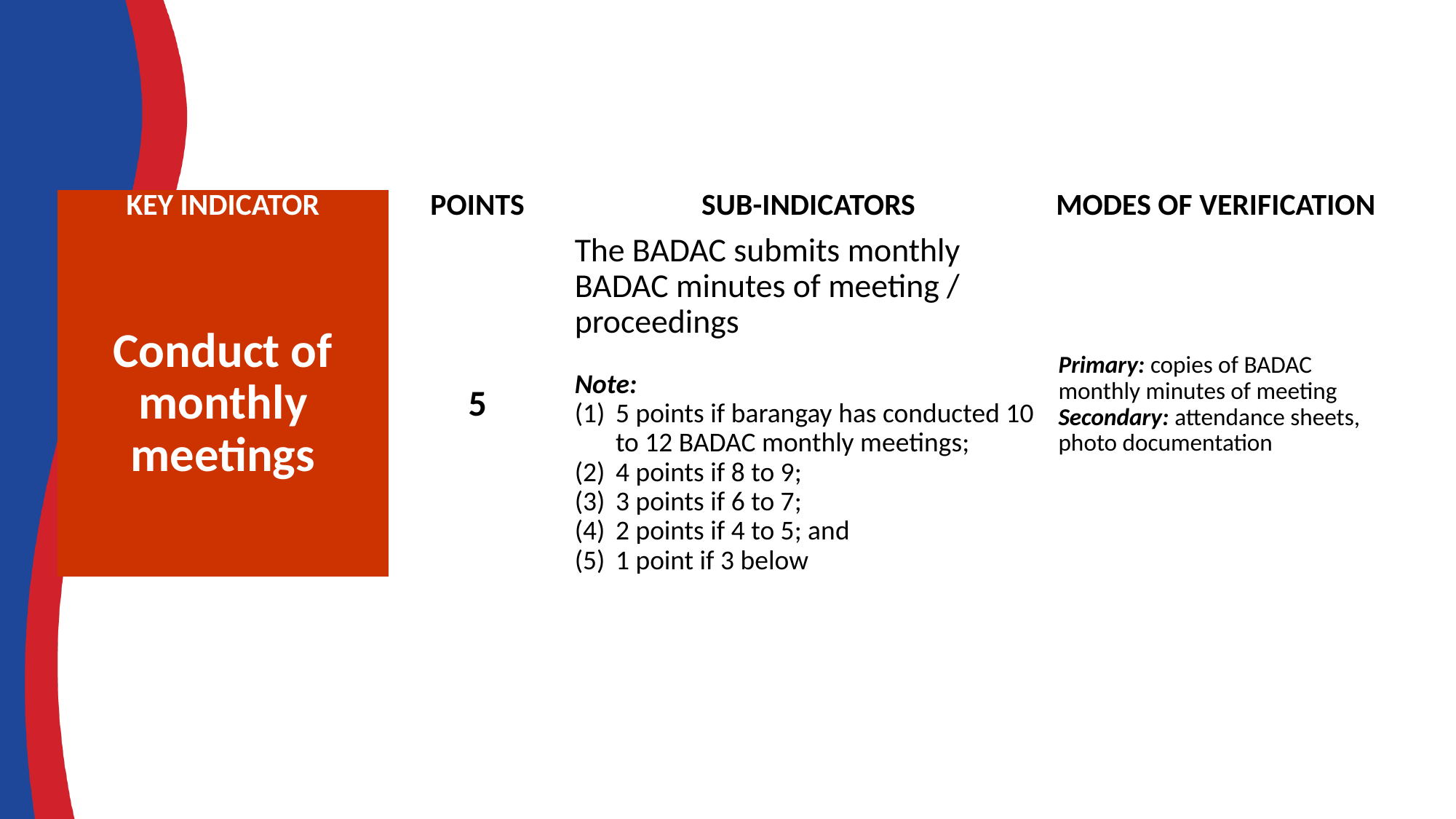

| KEY INDICATOR | POINTS | SUB-INDICATORS | MODES OF VERIFICATION |
| --- | --- | --- | --- |
| Conduct of monthly meetings | 5 | The BADAC submits monthly BADAC minutes of meeting / proceedings Note: 5 points if barangay has conducted 10 to 12 BADAC monthly meetings; 4 points if 8 to 9; 3 points if 6 to 7; 2 points if 4 to 5; and 1 point if 3 below | Primary: copies of BADAC monthly minutes of meeting Secondary: attendance sheets, photo documentation |